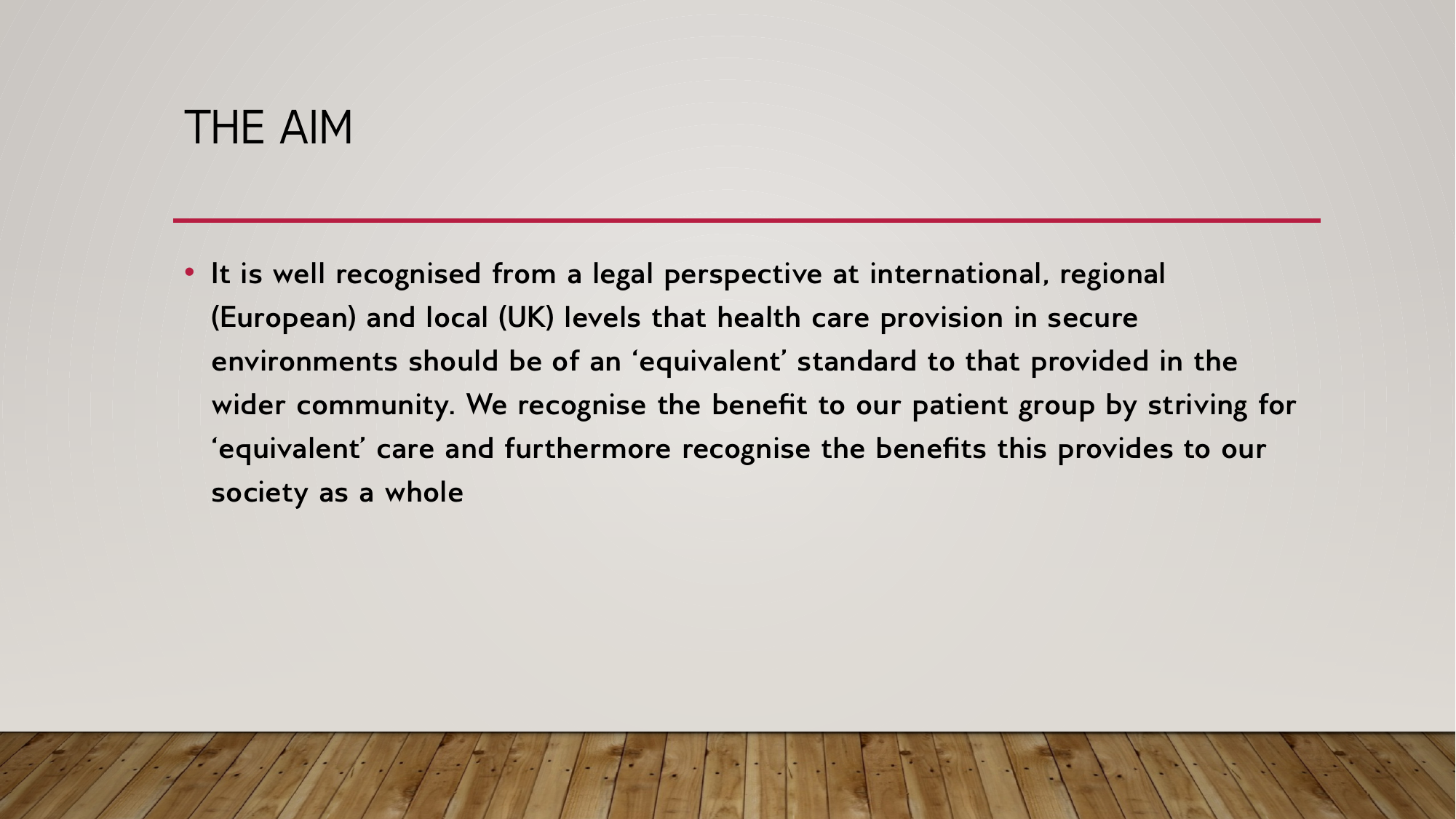

# The aim
It is well recognised from a legal perspective at international, regional (European) and local (UK) levels that health care provision in secure environments should be of an ‘equivalent’ standard to that provided in the wider community. We recognise the benefit to our patient group by striving for ‘equivalent’ care and furthermore recognise the benefits this provides to our society as a whole